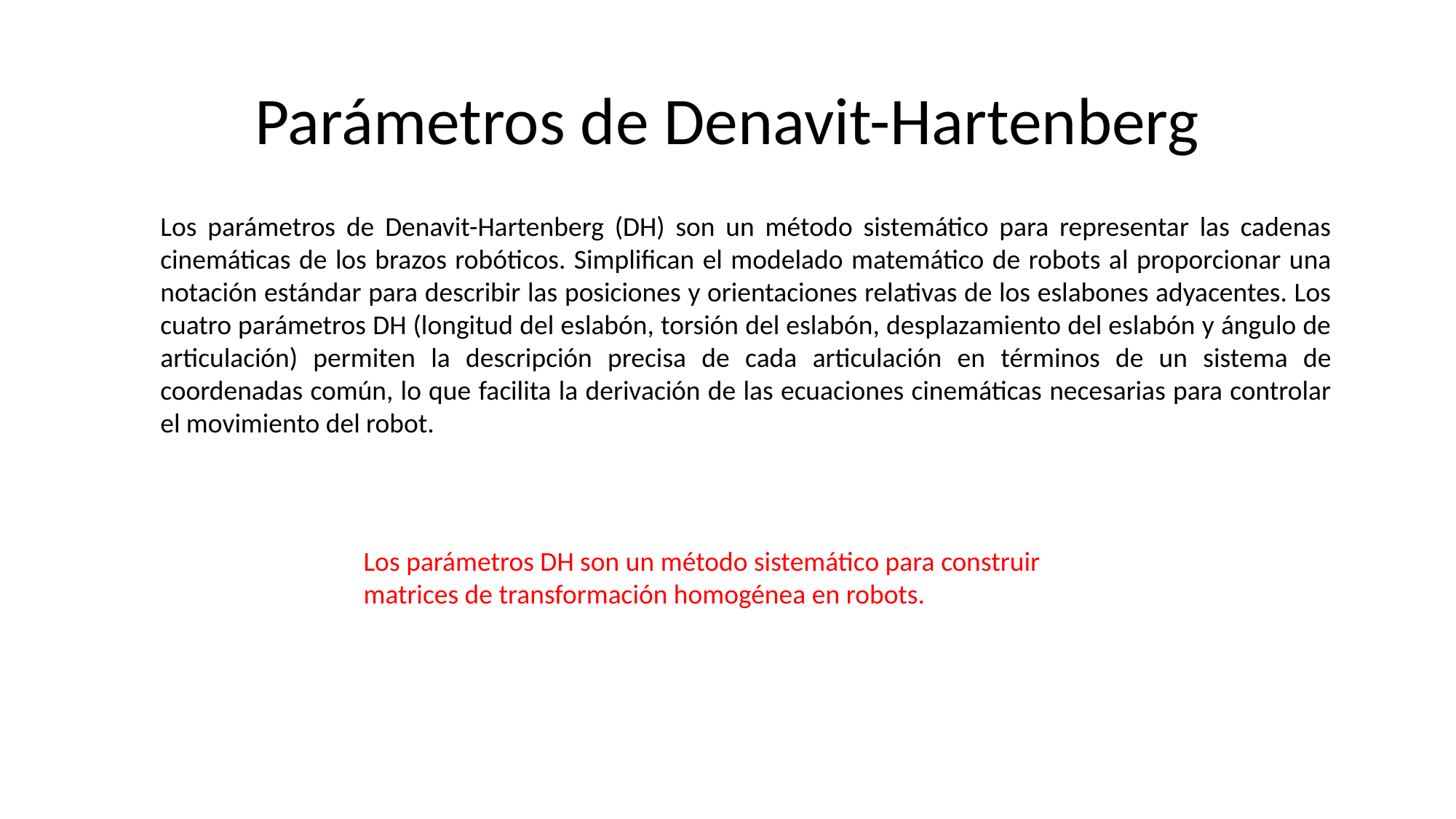

# Parámetros de Denavit-Hartenberg
Los parámetros de Denavit-Hartenberg (DH) son un método sistemático para representar las cadenas cinemáticas de los brazos robóticos. Simplifican el modelado matemático de robots al proporcionar una notación estándar para describir las posiciones y orientaciones relativas de los eslabones adyacentes. Los cuatro parámetros DH (longitud del eslabón, torsión del eslabón, desplazamiento del eslabón y ángulo de articulación) permiten la descripción precisa de cada articulación en términos de un sistema de coordenadas común, lo que facilita la derivación de las ecuaciones cinemáticas necesarias para controlar el movimiento del robot.
Los parámetros DH son un método sistemático para construir matrices de transformación homogénea en robots.